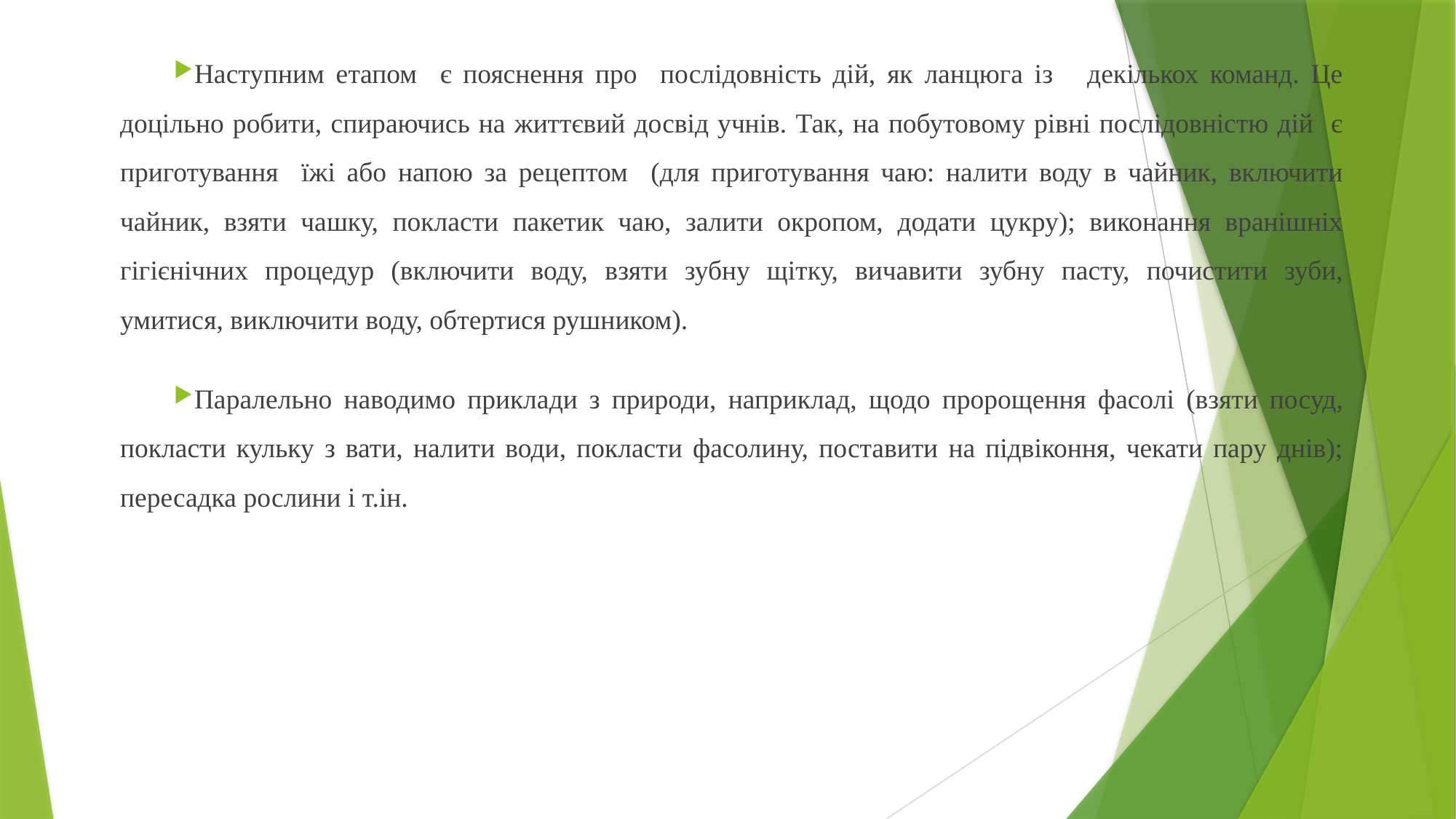

Наступним етапом  є пояснення про  послідовність дій, як ланцюга із   декількох команд. Це доцільно робити, спираючись на життєвий досвід учнів. Так, на побутовому рівні послідовністю дій  є приготування  їжі або напою за рецептом  (для приготування чаю: налити воду в чайник, включити чайник, взяти чашку, покласти пакетик чаю, залити окропом, додати цукру); виконання вранішніх гігієнічних процедур (включити воду, взяти зубну щітку, вичавити зубну пасту, почистити зуби, умитися, виключити воду, обтертися рушником).
Паралельно наводимо приклади з природи, наприклад, щодо пророщення фасолі (взяти посуд, покласти кульку з вати, налити води, покласти фасолину, поставити на підвіконня, чекати пару днів); пересадка рослини і т.ін.